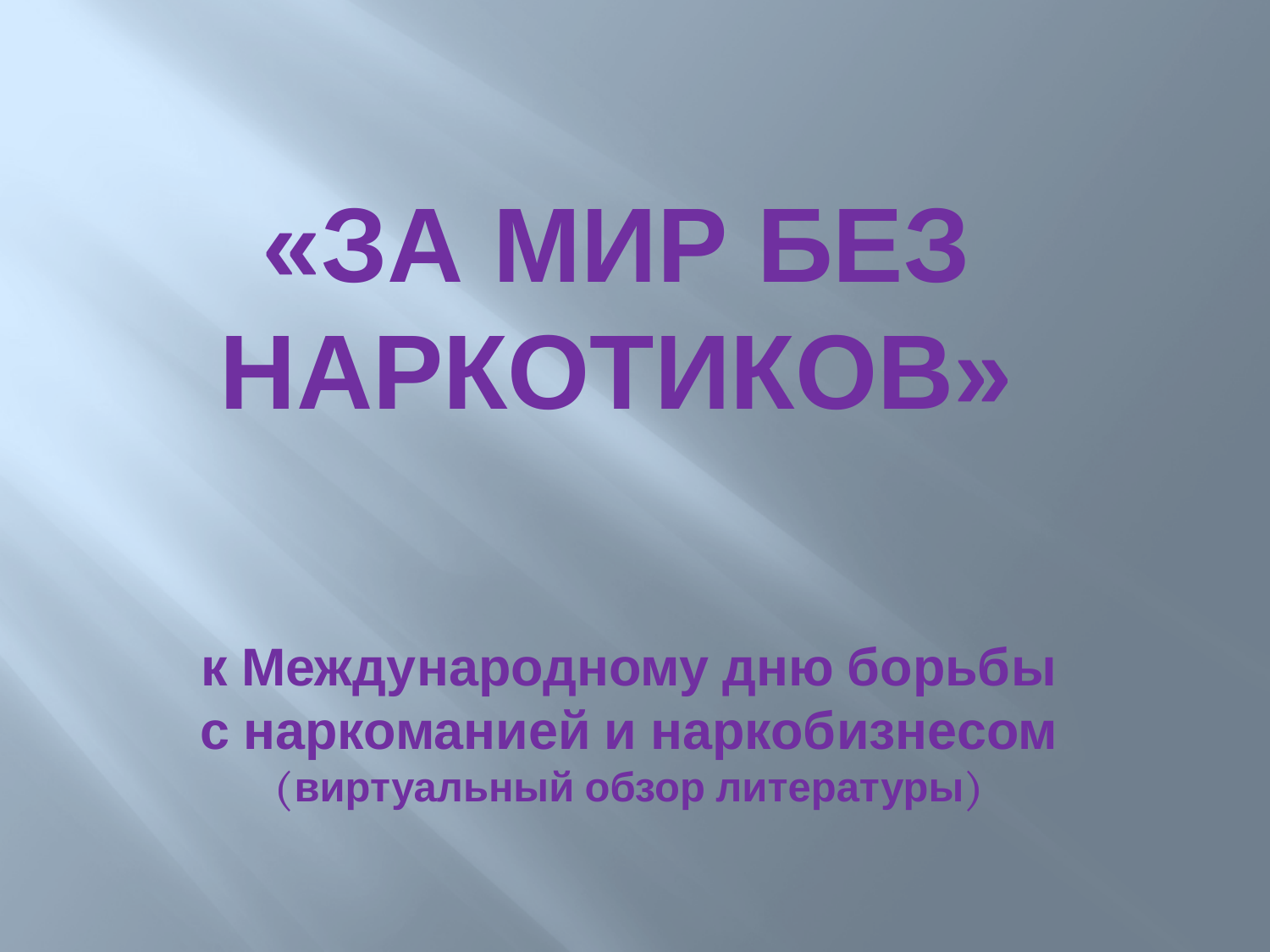

# «За мир без наркотиков»
к Международному дню борьбы с наркоманией и наркобизнесом (виртуальный обзор литературы)